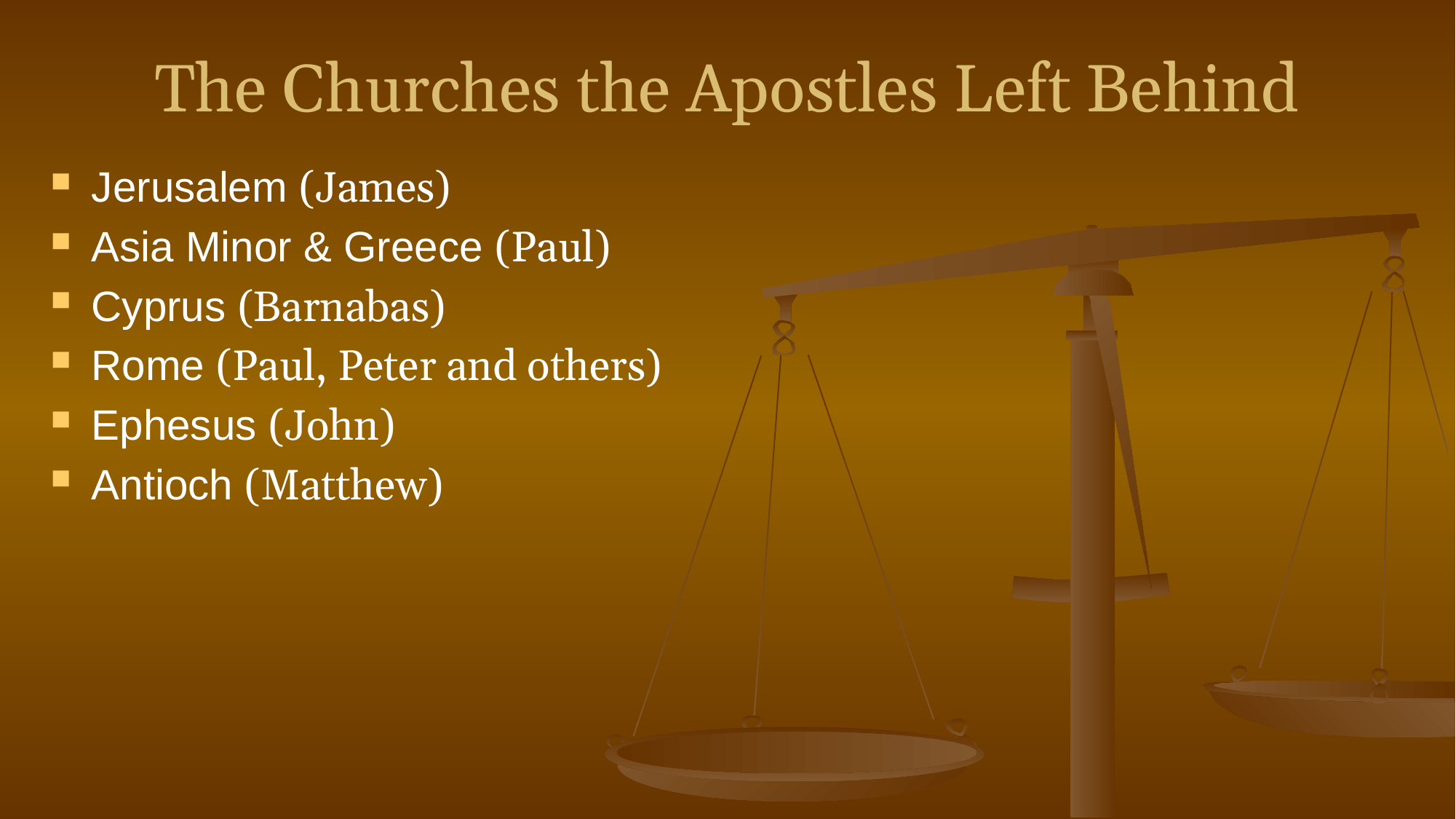

# The Churches the Apostles Left Behind
Jerusalem (James)
Asia Minor & Greece (Paul)
Cyprus (Barnabas)
Rome (Paul, Peter and others)
Ephesus (John)
Antioch (Matthew)